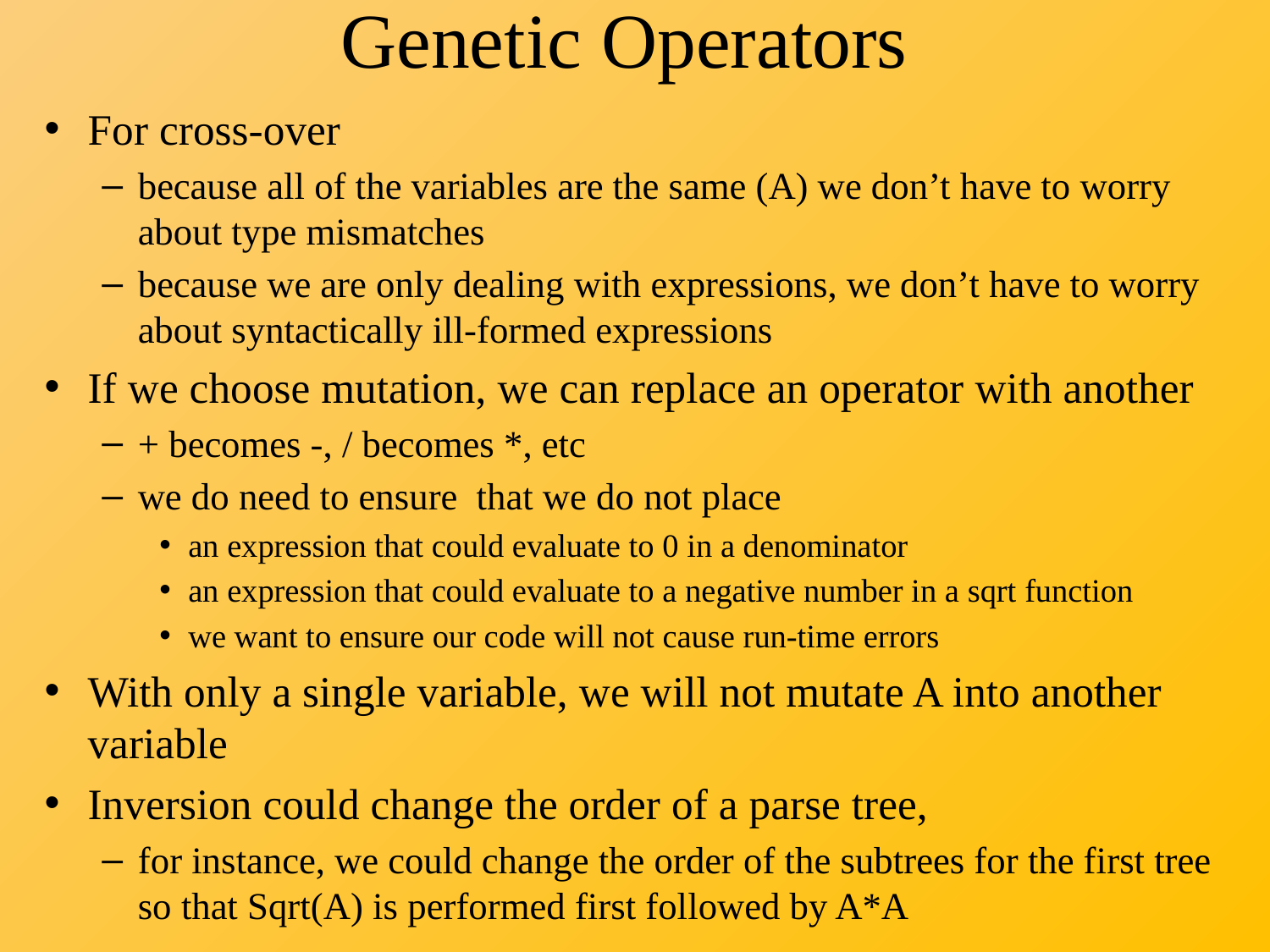

# Genetic Operators
For cross-over
because all of the variables are the same (A) we don’t have to worry about type mismatches
because we are only dealing with expressions, we don’t have to worry about syntactically ill-formed expressions
If we choose mutation, we can replace an operator with another
+ becomes -, / becomes *, etc
we do need to ensure  that we do not place
an expression that could evaluate to 0 in a denominator
an expression that could evaluate to a negative number in a sqrt function
we want to ensure our code will not cause run-time errors
With only a single variable, we will not mutate A into another variable
Inversion could change the order of a parse tree,
for instance, we could change the order of the subtrees for the first tree so that Sqrt(A) is performed first followed by A*A